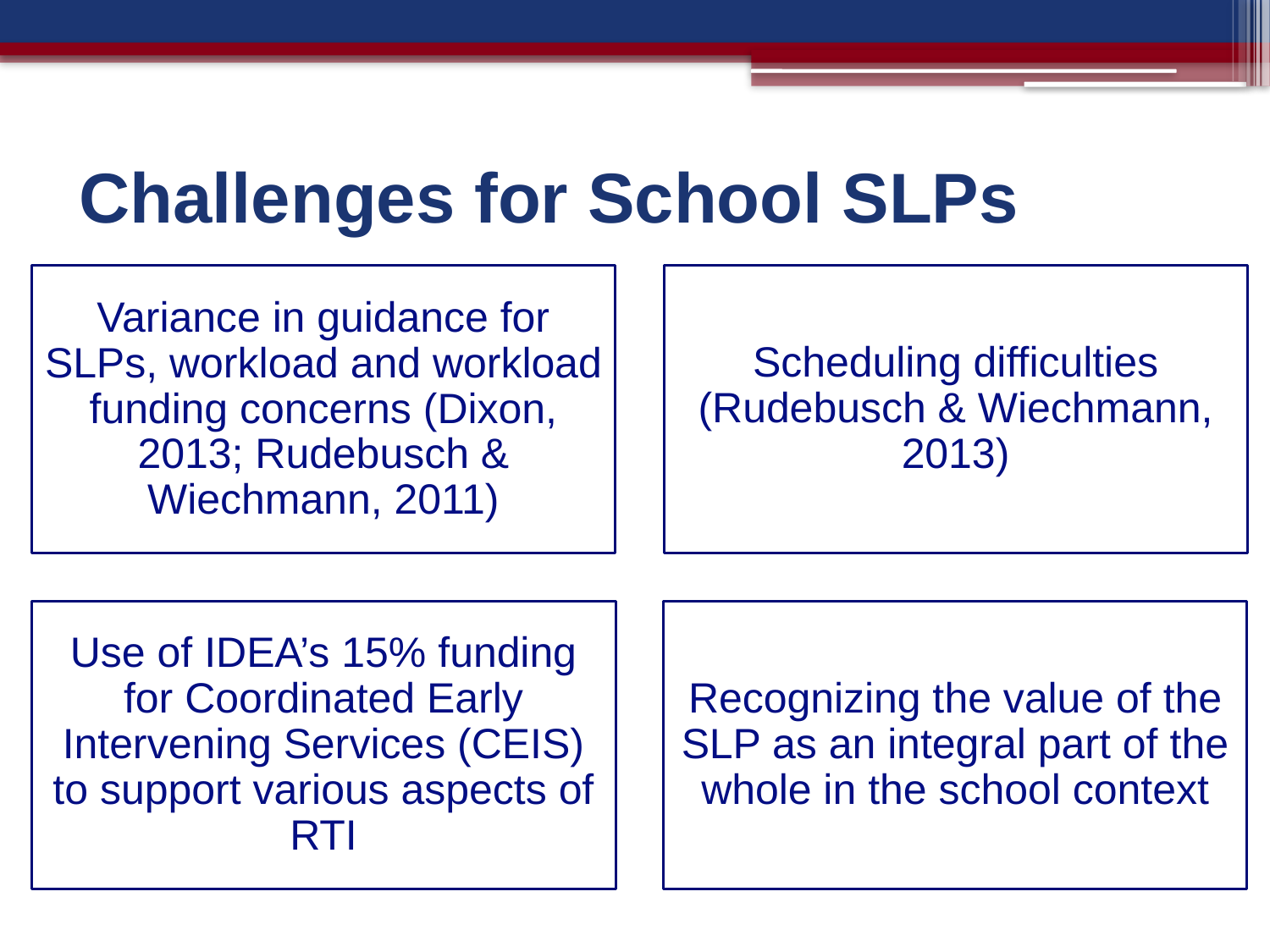

# Challenges for School SLPs
Variance in guidance for SLPs, workload and workload funding concerns (Dixon, 2013; Rudebusch & Wiechmann, 2011)
Scheduling difficulties (Rudebusch & Wiechmann, 2013)
Use of IDEA’s 15% funding for Coordinated Early Intervening Services (CEIS) to support various aspects of RTI
Recognizing the value of the SLP as an integral part of the whole in the school context